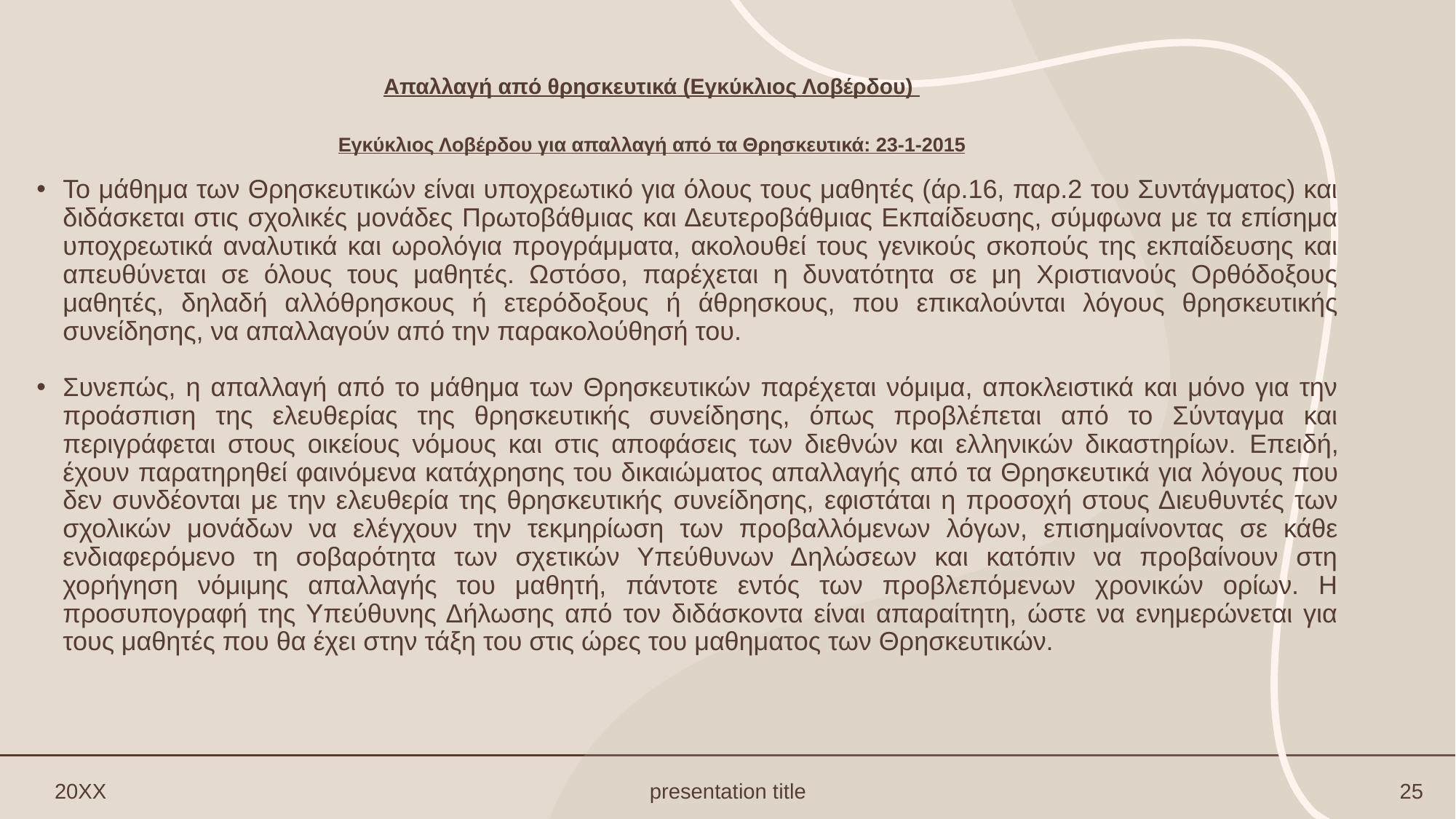

# Απαλλαγή από θρησκευτικά (Εγκύκλιος Λοβέρδου) Εγκύκλιος Λοβέρδου για απαλλαγή από τα Θρησκευτικά: 23-1-2015
Το μάθημα των Θρησκευτικών είναι υποχρεωτικό για όλους τους μαθητές (άρ.16, παρ.2 του Συντάγματος) και διδάσκεται στις σχολικές μονάδες Πρωτοβάθμιας και Δευτεροβάθμιας Εκπαίδευσης, σύμφωνα με τα επίσημα υποχρεωτικά αναλυτικά και ωρολόγια προγράμματα, ακολουθεί τους γενικούς σκοπούς της εκπαίδευσης και απευθύνεται σε όλους τους μαθητές. Ωστόσο, παρέχεται η δυνατότητα σε μη Χριστιανούς Ορθόδοξους μαθητές, δηλαδή αλλόθρησκους ή ετερόδοξους ή άθρησκους, που επικαλούνται λόγους θρησκευτικής συνείδησης, να απαλλαγούν από την παρακολούθησή του.

Συνεπώς, η απαλλαγή από το μάθημα των Θρησκευτικών παρέχεται νόμιμα, αποκλειστικά και μόνο για την προάσπιση της ελευθερίας της θρησκευτικής συνείδησης, όπως προβλέπεται από το Σύνταγμα και περιγράφεται στους οικείους νόμους και στις αποφάσεις των διεθνών και ελληνικών δικαστηρίων. Επειδή, έχουν παρατηρηθεί φαινόμενα κατάχρησης του δικαιώματος απαλλαγής από τα Θρησκευτικά για λόγους που δεν συνδέονται με την ελευθερία της θρησκευτικής συνείδησης, εφιστάται η προσοχή στους Διευθυντές των σχολικών μονάδων να ελέγχουν την τεκμηρίωση των προβαλλόμενων λόγων, επισημαίνοντας σε κάθε ενδιαφερόμενο τη σοβαρότητα των σχετικών Υπεύθυνων Δηλώσεων και κατόπιν να προβαίνουν στη χορήγηση νόμιμης απαλλαγής του μαθητή, πάντοτε εντός των προβλεπόμενων χρονικών ορίων. Η προσυπογραφή της Υπεύθυνης Δήλωσης από τον διδάσκοντα είναι απαραίτητη, ώστε να ενημερώνεται για τους μαθητές που θα έχει στην τάξη του στις ώρες του μαθηματος των Θρησκευτικών.

20XX
presentation title
25